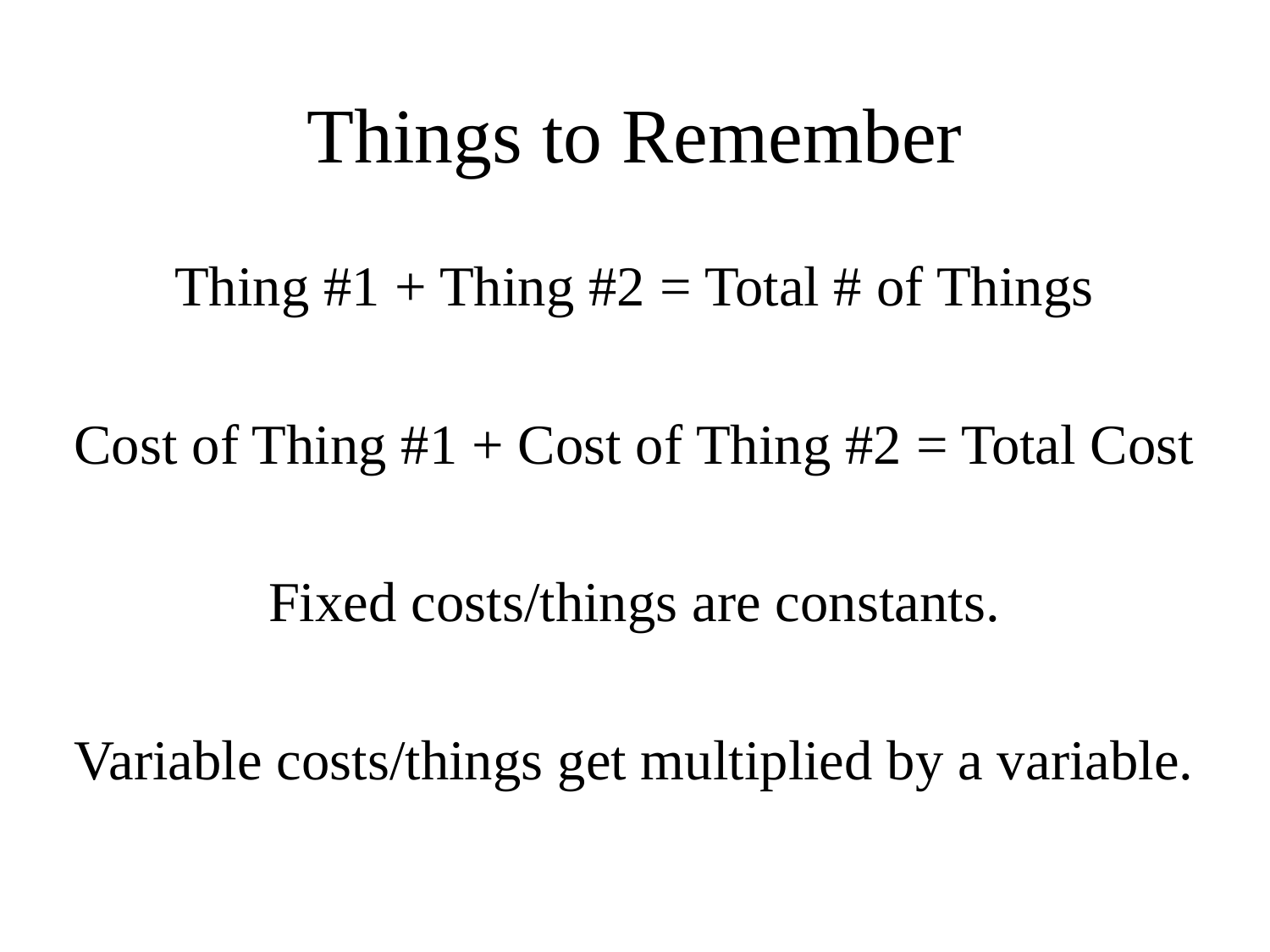

# Things to Remember
Thing #1 + Thing #2 = Total # of Things

Cost of Thing #1 + Cost of Thing #2 = Total Cost

Fixed costs/things are constants.

Variable costs/things get multiplied by a variable.